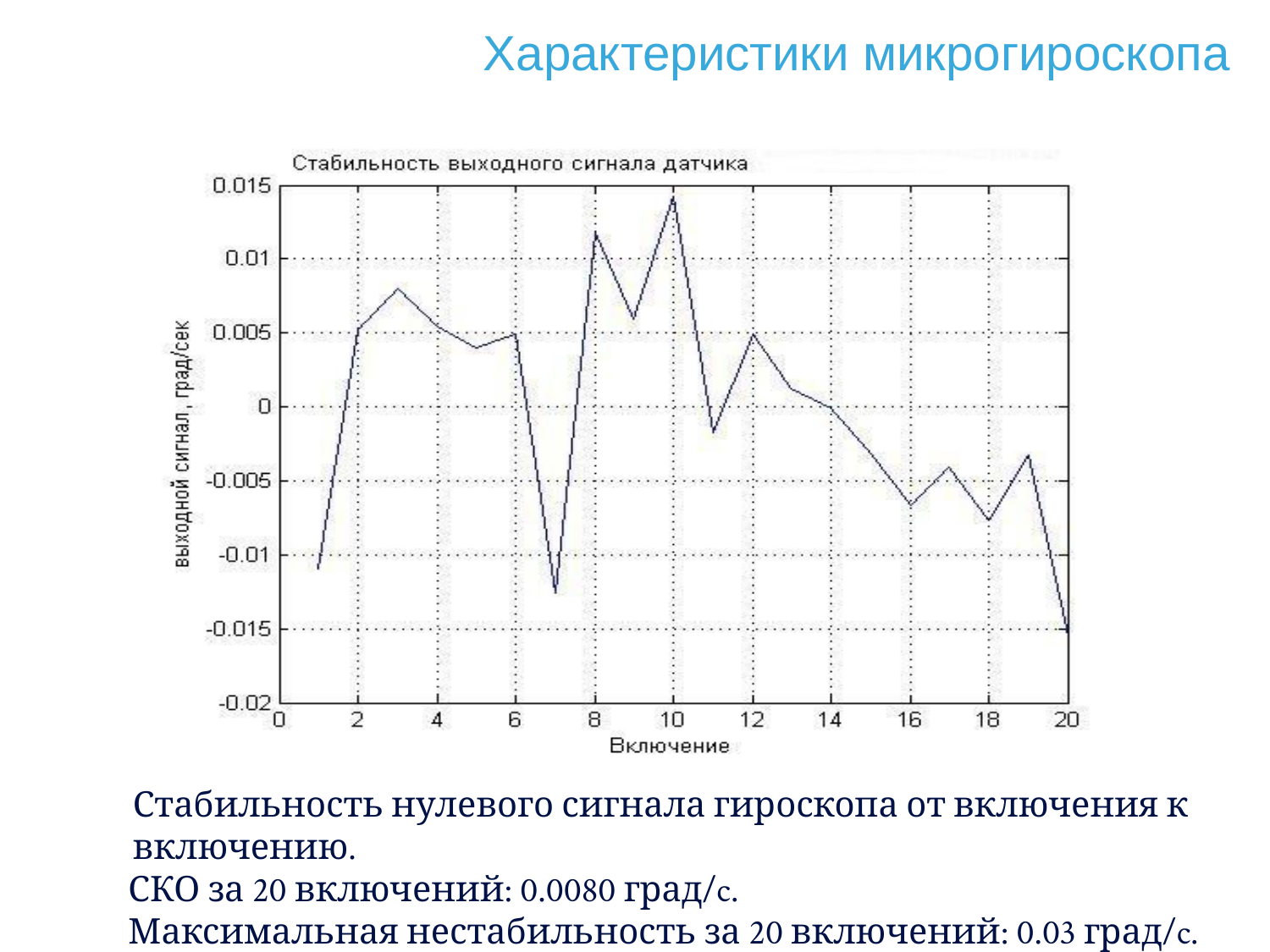

# Характеристики микрогироскопа

Стабильность нулевого сигнала гироскопа от включения к  включению.
 СКО за 20 включений: 0.0080 град/c.
 Максимальная нестабильность за 20 включений: 0.03 град/c.